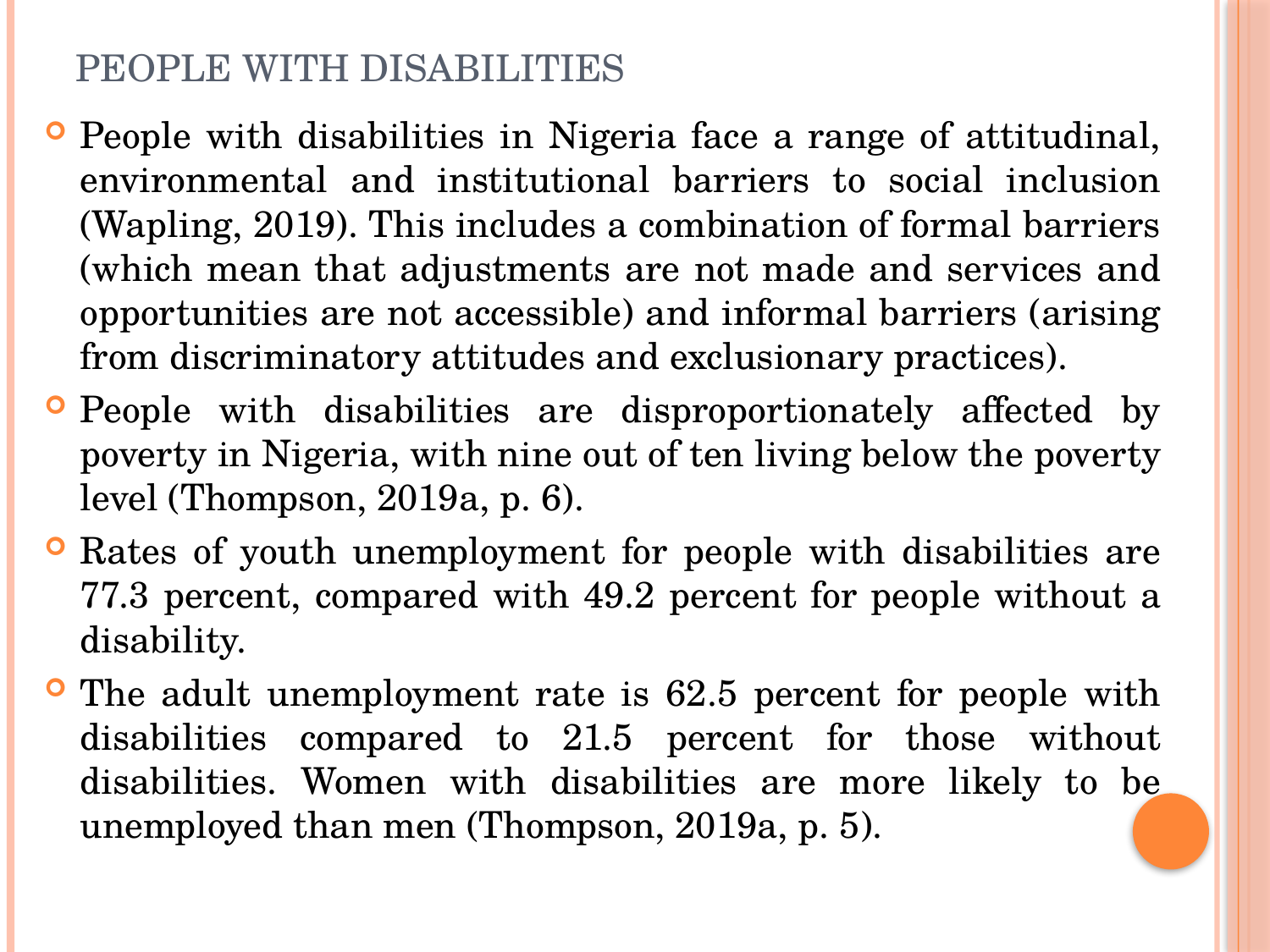

# People with disabilities
People with disabilities in Nigeria face a range of attitudinal, environmental and institutional barriers to social inclusion (Wapling, 2019). This includes a combination of formal barriers (which mean that adjustments are not made and services and opportunities are not accessible) and informal barriers (arising from discriminatory attitudes and exclusionary practices).
People with disabilities are disproportionately affected by poverty in Nigeria, with nine out of ten living below the poverty level (Thompson, 2019a, p. 6).
Rates of youth unemployment for people with disabilities are 77.3 percent, compared with 49.2 percent for people without a disability.
The adult unemployment rate is 62.5 percent for people with disabilities compared to 21.5 percent for those without disabilities. Women with disabilities are more likely to be unemployed than men (Thompson, 2019a, p. 5).